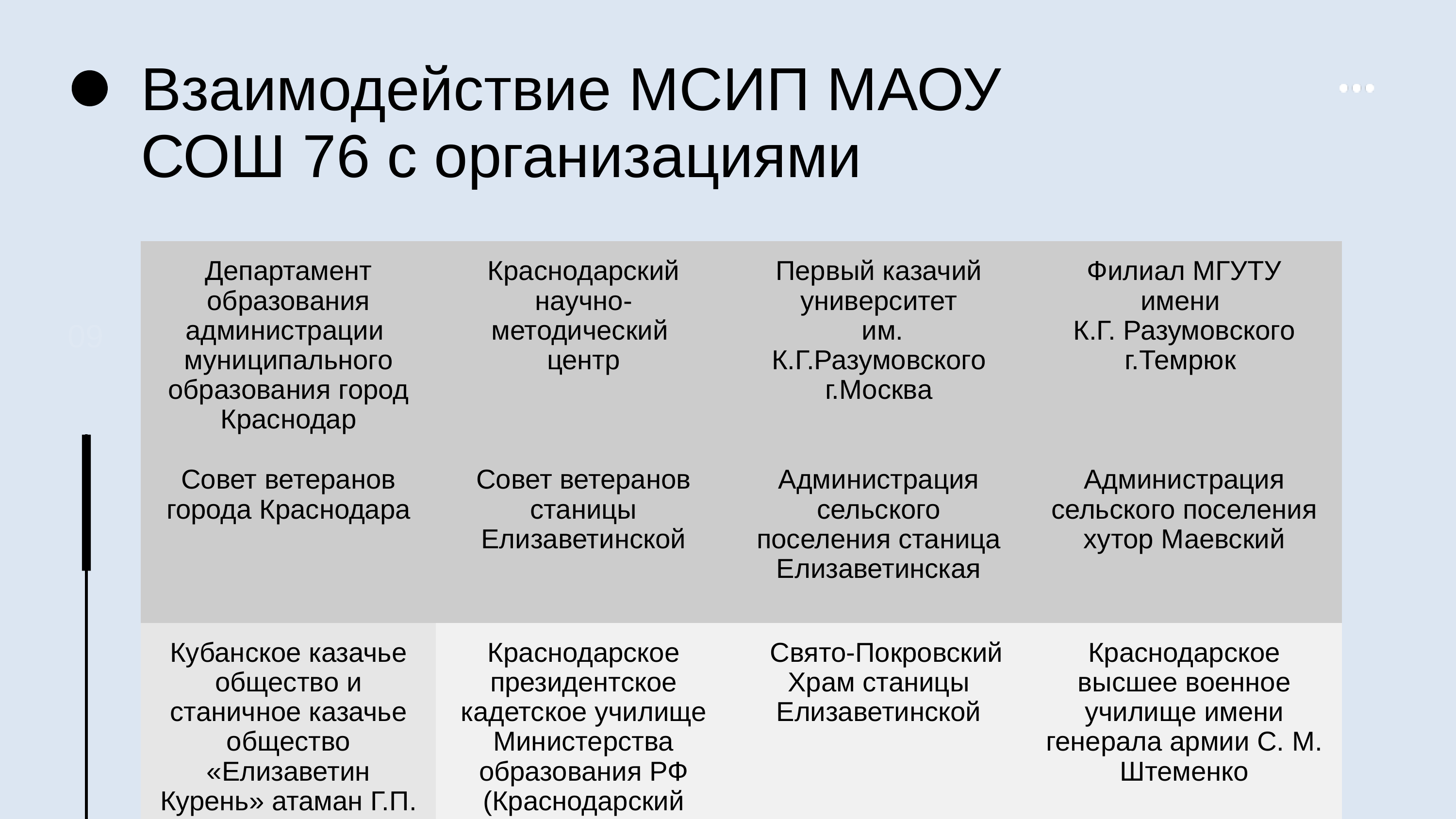

Взаимодействие МСИП МАОУ СОШ 76 с организациями

| Департамент образования администрации муниципального образования город Краснодар | Краснодарский научно-методический центр | Первый казачий университет им. К.Г.Разумовского г.Москва | Филиал МГУТУ имени К.Г. Разумовского г.Темрюк |
| --- | --- | --- | --- |
| Совет ветеранов города Краснодара | Совет ветеранов станицы Елизаветинской | Администрация сельского поселения станица Елизаветинская | Администрация сельского поселения хутор Маевский |
| Кубанское казачье общество и станичное казачье общество «Елизаветин Курень» атаман Г.П. Корниенко | Краснодарское президентское кадетское училище Министерства образования РФ (Краснодарский ПКУ) | Свято-Покровский Храм станицы Елизаветинской | Краснодарское высшее военное училище имени генерала армии С. М. Штеменко |
09